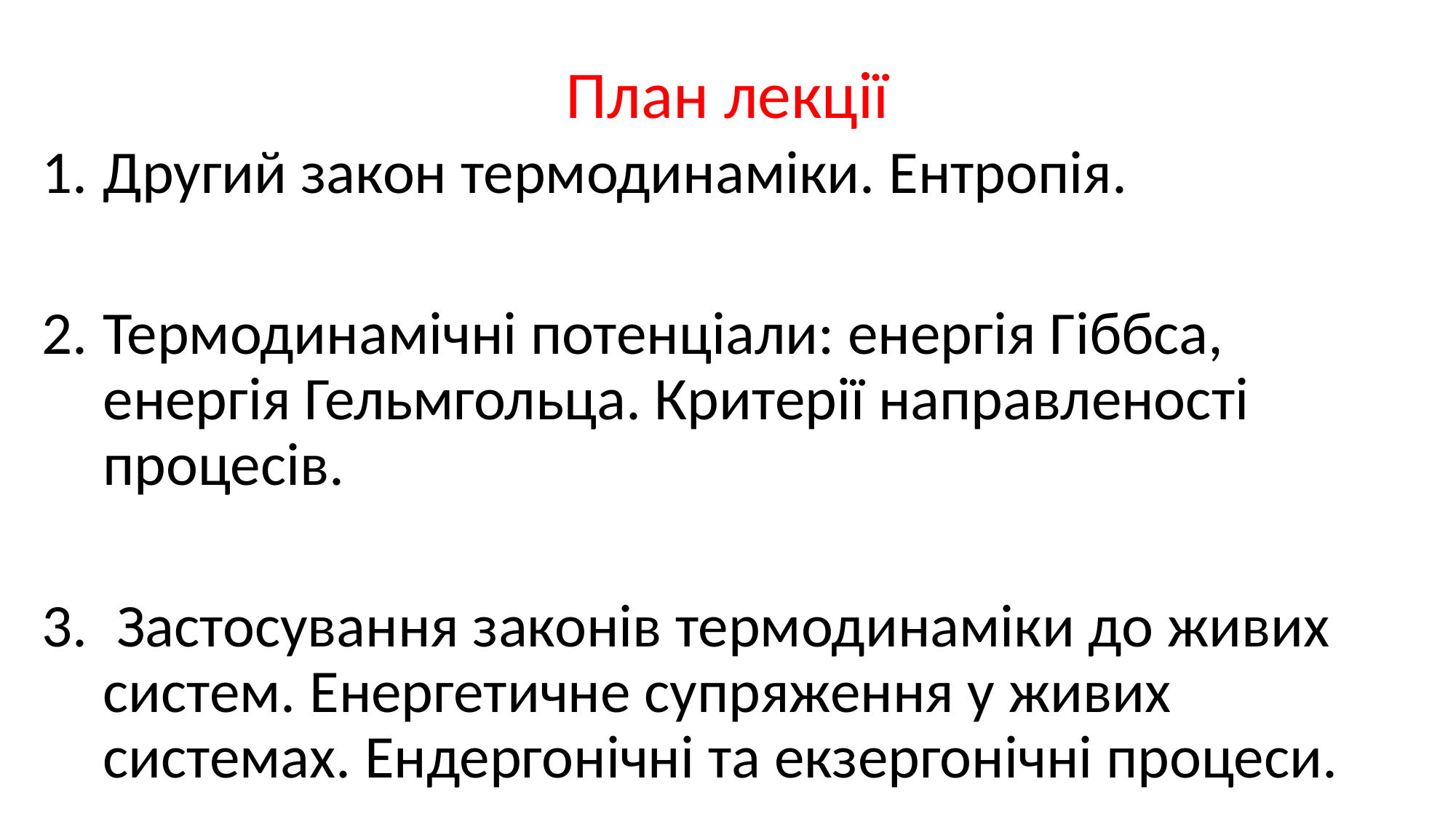

# План лекції
Другий закон термодинаміки. Ентропія.

Термодинамічні потенціали: енергія Гіббса, енергія Гельмгольца. Критерії направленості процесів.

 Застосування законів термодинаміки до живих систем. Енергетичне супряження у живих системах. Ендергонічні та екзергонічні процеси.